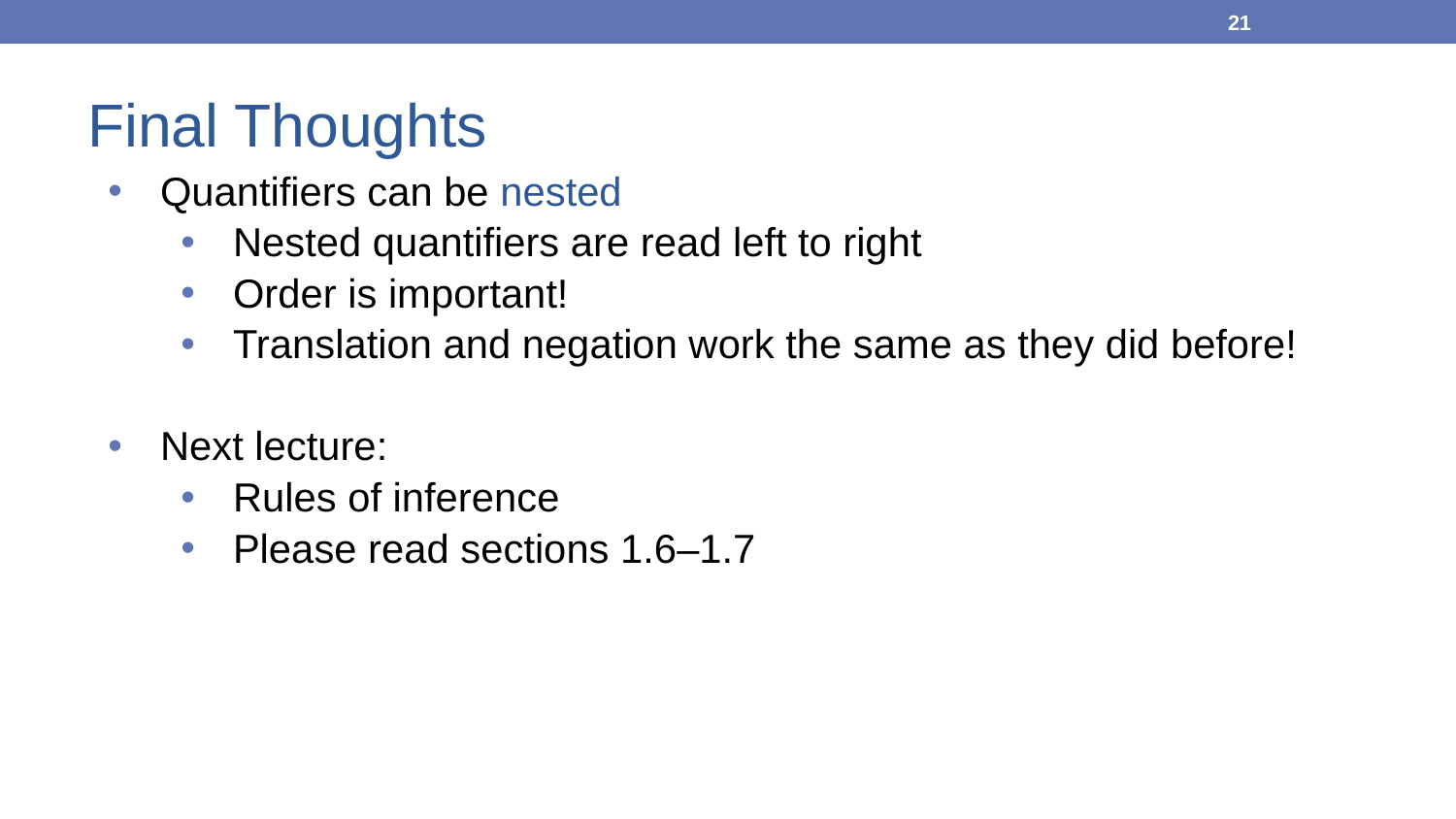

21
# Final Thoughts
Quantifiers can be nested
Nested quantifiers are read left to right
Order is important!
Translation and negation work the same as they did before!

Next lecture:
Rules of inference
Please read sections 1.6–1.7